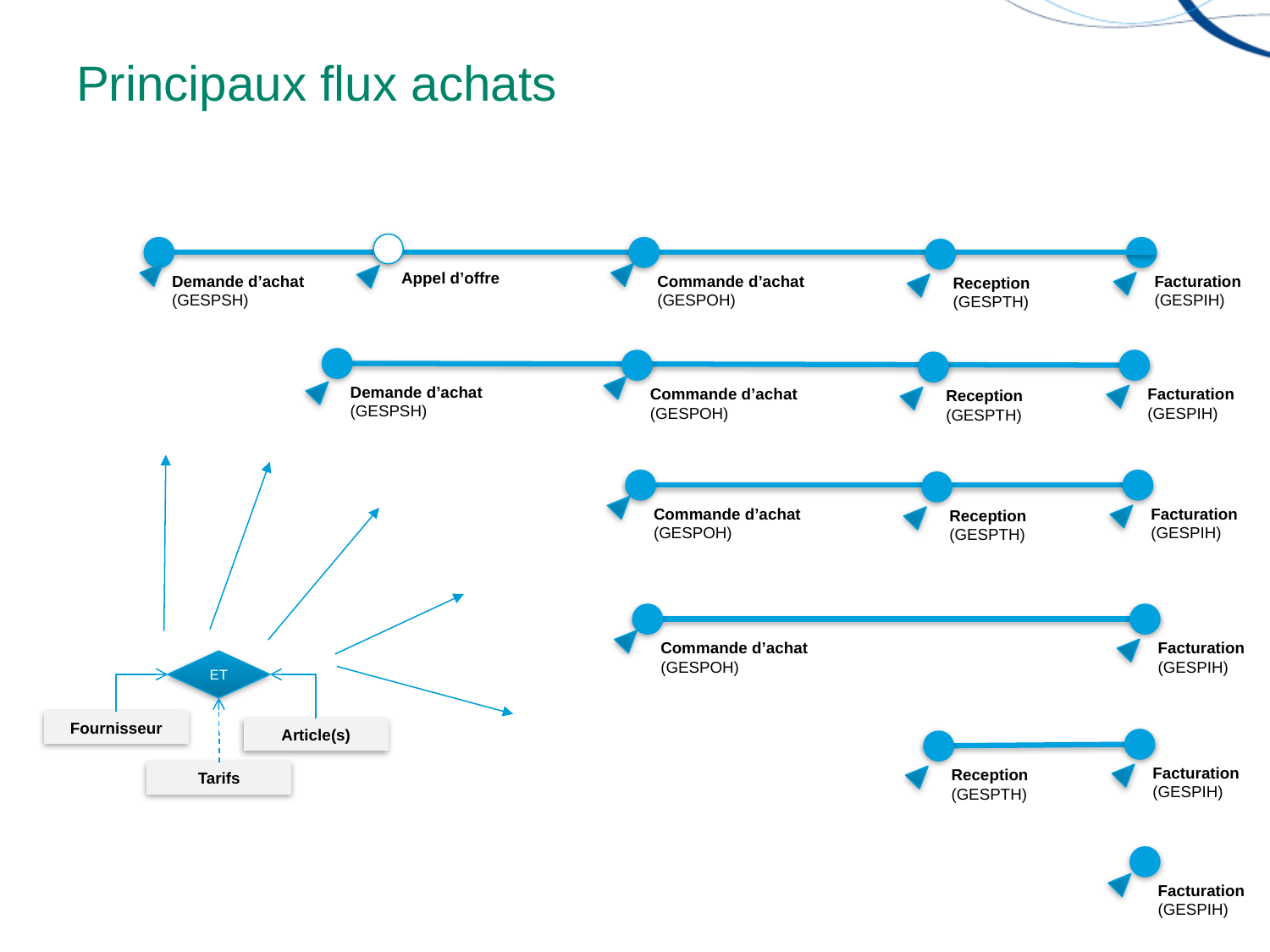

Principaux flux achats

Appel d’offre

Demande d’achat
(GESPSH)

Commande d’achat
(GESPOH)

Reception
(GESPTH)

Facturation
(GESPIH)

Demande d’achat
(GESPSH)

Commande d’achat
(GESPOH)

Facturation
(GESPIH)

Reception
(GESPTH)

Commande d’achat
(GESPOH)

Facturation
(GESPIH)

Reception
(GESPTH)

Commande d’achat
(GESPOH)

Facturation
(GESPIH)

ET
Fournisseur
Article(s)
Tarifs

Facturation
(GESPIH)

Reception
(GESPTH)

Facturation
(GESPIH)